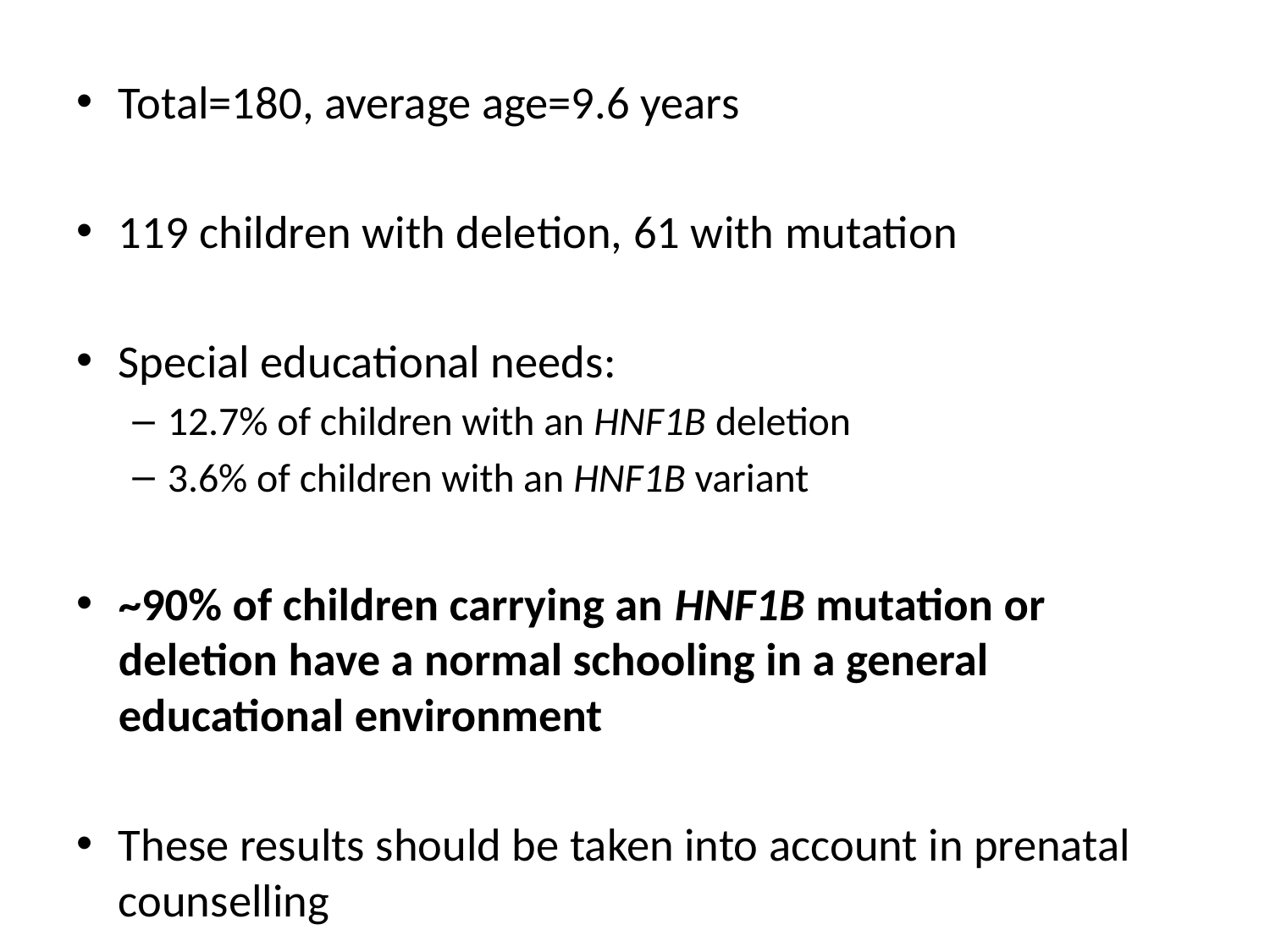

#
Total=180, average age=9.6 years

119 children with deletion, 61 with mutation

Special educational needs:
12.7% of children with an HNF1B deletion
3.6% of children with an HNF1B variant

~90% of children carrying an HNF1B mutation or deletion have a normal schooling in a general educational environment

These results should be taken into account in prenatal counselling